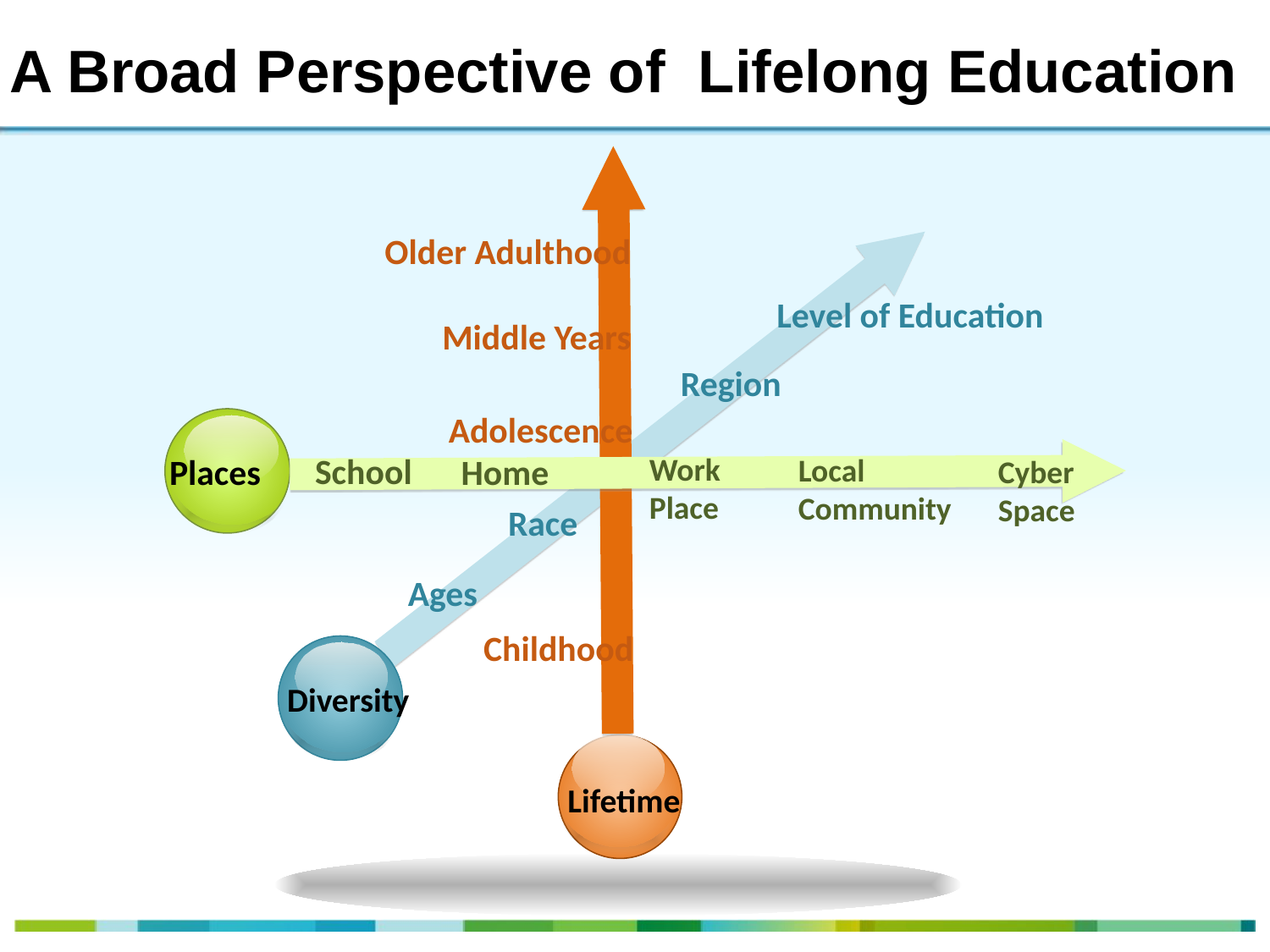

A Broad Perspective of  Lifelong Education
Older Adulthood
Level of Education
Middle Years
Region
Adolescence

Places

School
Work
Place
Local
Community
Home
Cyber
Space
Race
Ages
Childhood

Diversity

Lifetime